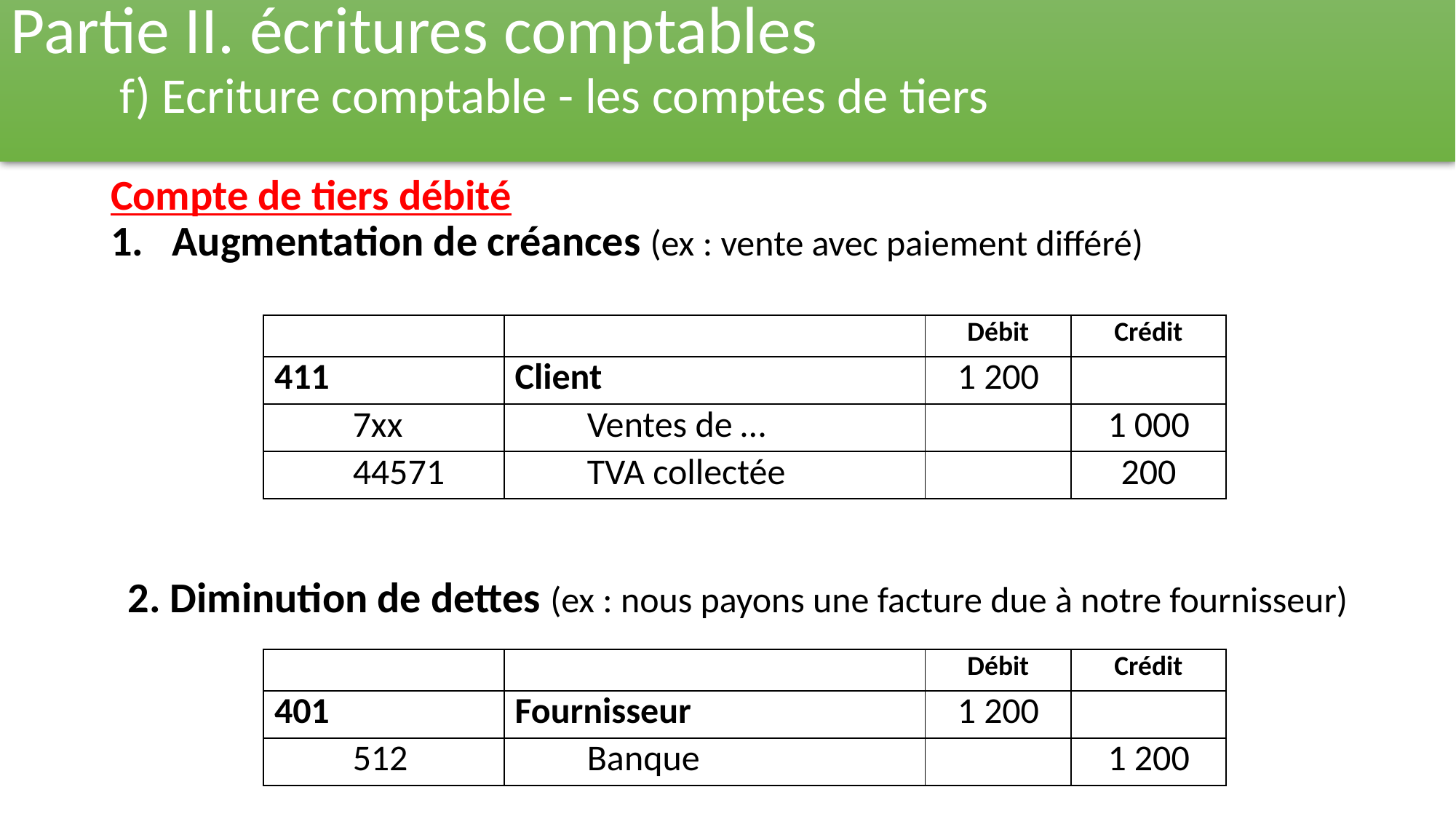

Partie II. écritures comptables
	f) Ecriture comptable - les comptes de tiers
Compte de tiers débité
Augmentation de créances (ex : vente avec paiement différé)

|  |  |  |  | Débit | Crédit |
| --- | --- | --- | --- | --- | --- |
| 411 |  | Client |  | 1 200 |  |
|  | 7xx |  | Ventes de … |  | 1 000 |
|  | 44571 |  | TVA collectée |  | 200 |
2. Diminution de dettes (ex : nous payons une facture due à notre fournisseur)

|  |  |  |  | Débit | Crédit |
| --- | --- | --- | --- | --- | --- |
| 401 |  | Fournisseur |  | 1 200 |  |
|  | 512 |  | Banque |  | 1 200 |